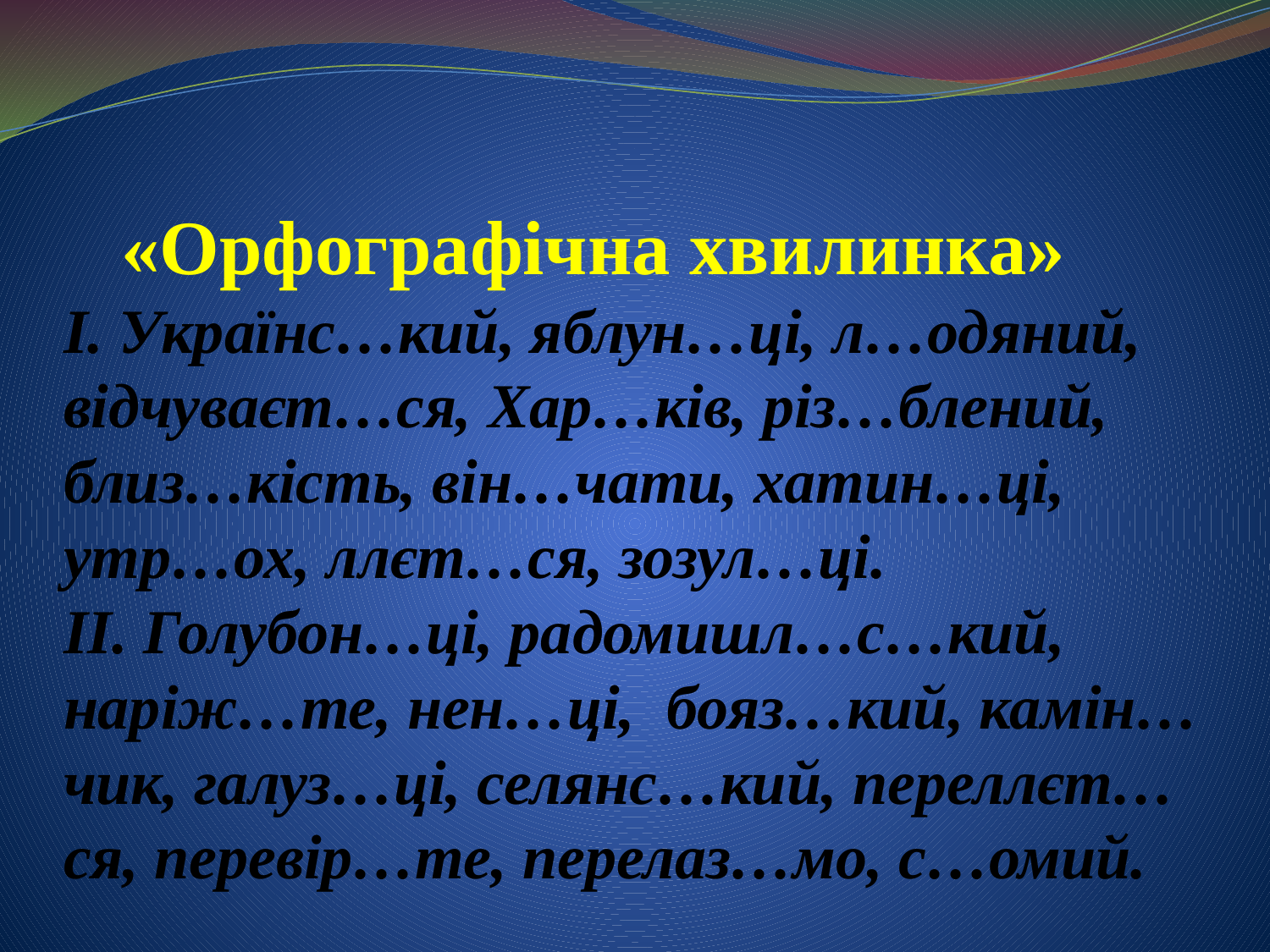

# «Орфографічна хвилинка» І. Українс…кий, яблун…ці, л…одяний, відчуваєт…ся, Хар…ків, різ…блений, близ…кість, він…чати, хатин…ці, утр…ох, ллєт…ся, зозул…ці. ІІ. Голубон…ці, радомишл…с…кий, наріж…те, нен…ці,  бояз…кий, камін…чик, галуз…ці, селянс…кий, переллєт…ся, перевір…те, перелаз…мо, с…омий.